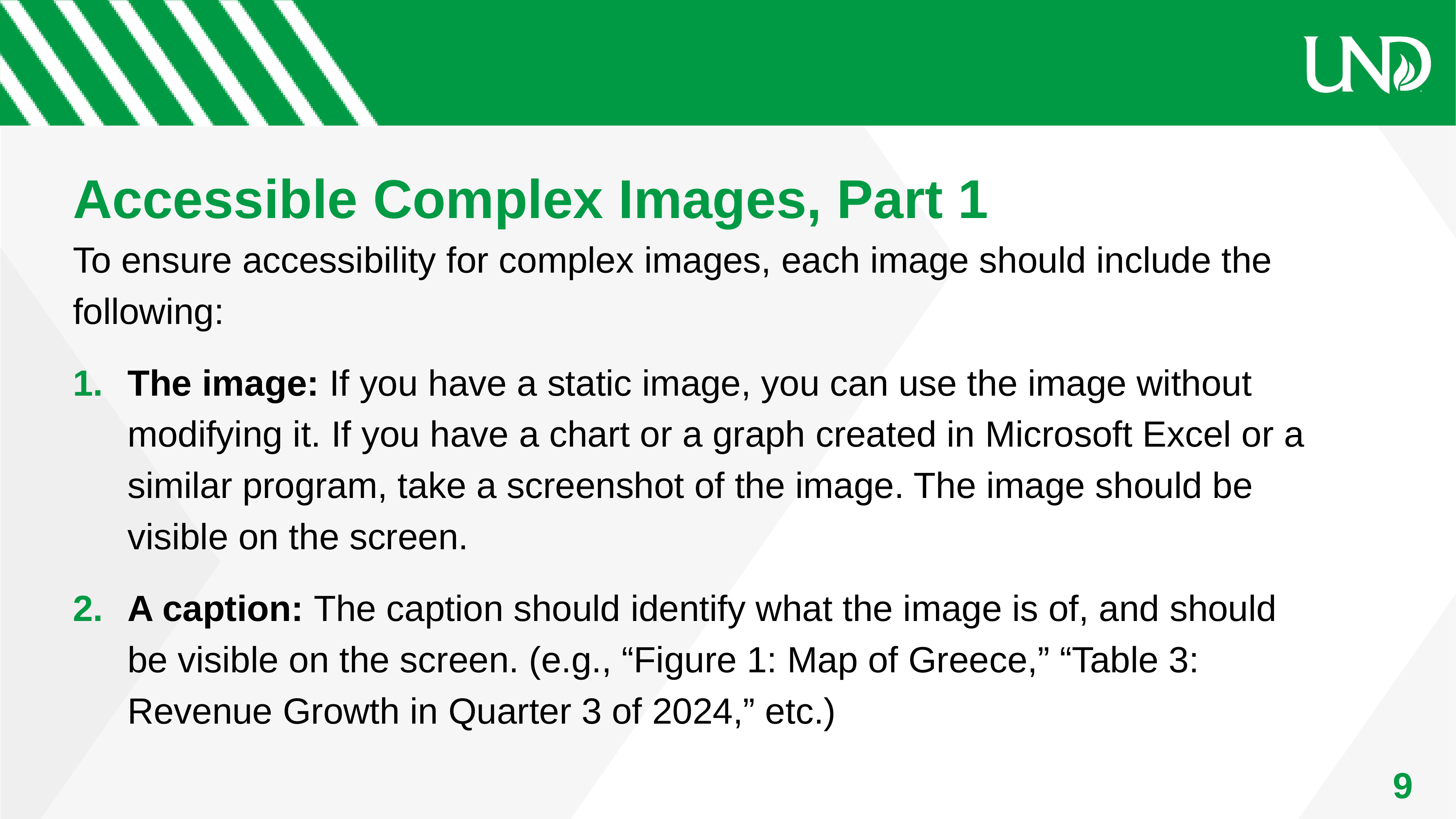

# Accessible Complex Images, Part 1
To ensure accessibility for complex images, each image should include the following:
The image: If you have a static image, you can use the image without modifying it. If you have a chart or a graph created in Microsoft Excel or a similar program, take a screenshot of the image. The image should be visible on the screen.
A caption: The caption should identify what the image is of, and should be visible on the screen. (e.g., “Figure 1: Map of Greece,” “Table 3: Revenue Growth in Quarter 3 of 2024,” etc.)
9